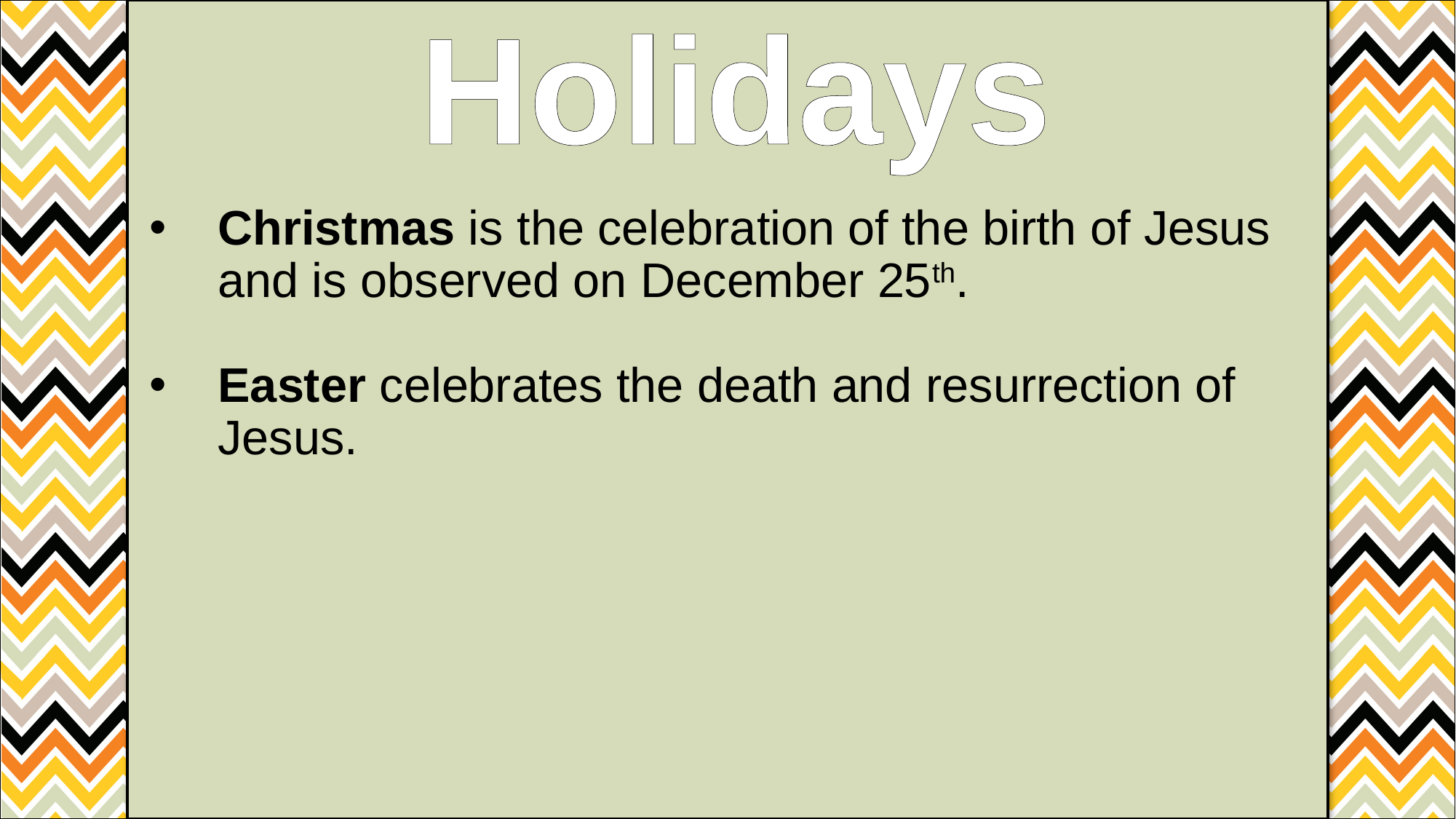

Holidays
Christmas is the celebration of the birth of Jesus and is observed on December 25th.

Easter celebrates the death and resurrection of Jesus.